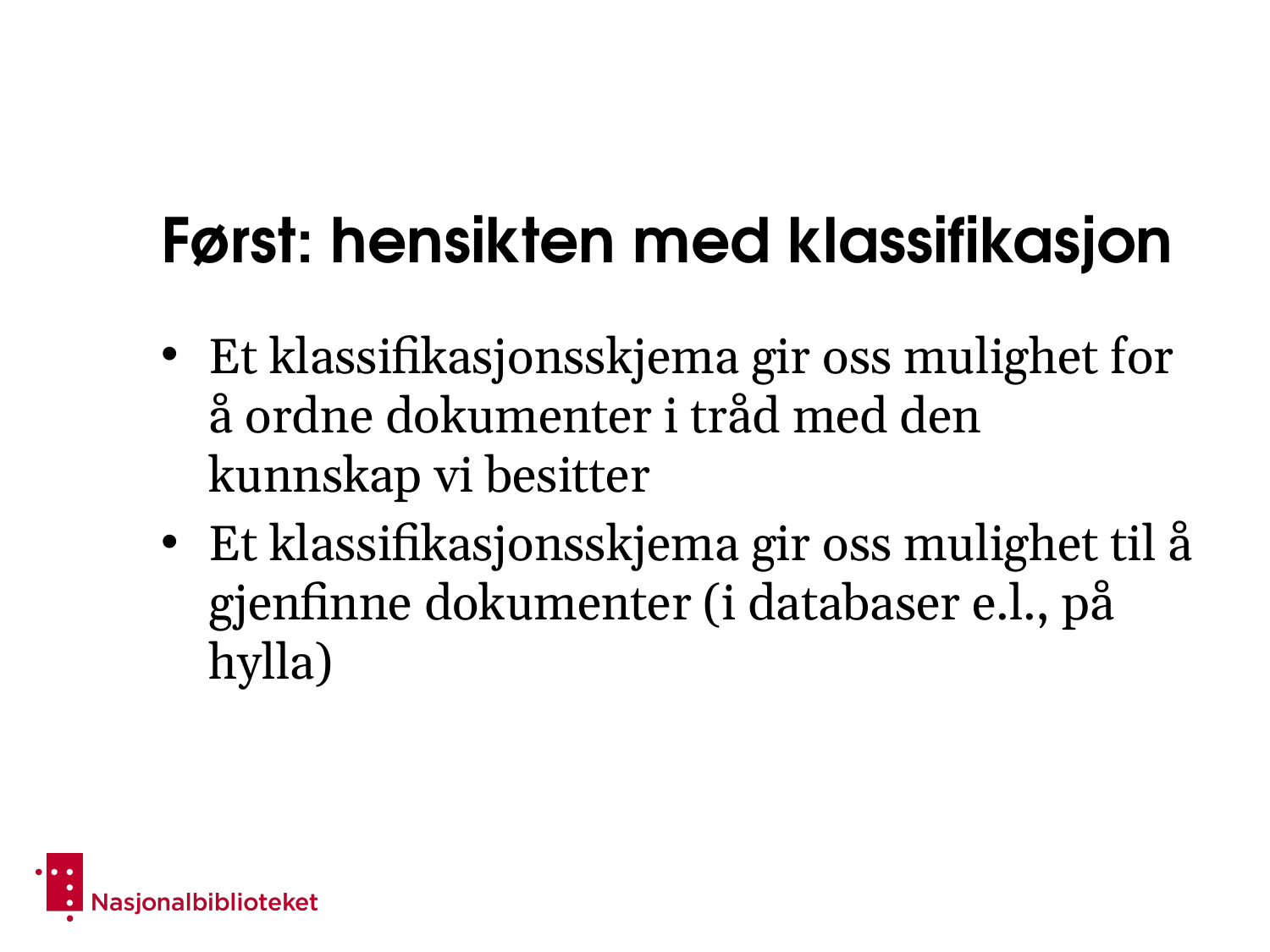

# Først: hensikten med klassifikasjon
Et klassifikasjonsskjema gir oss mulighet for å ordne dokumenter i tråd med den kunnskap vi besitter
Et klassifikasjonsskjema gir oss mulighet til å gjenfinne dokumenter (i databaser e.l., på hylla)